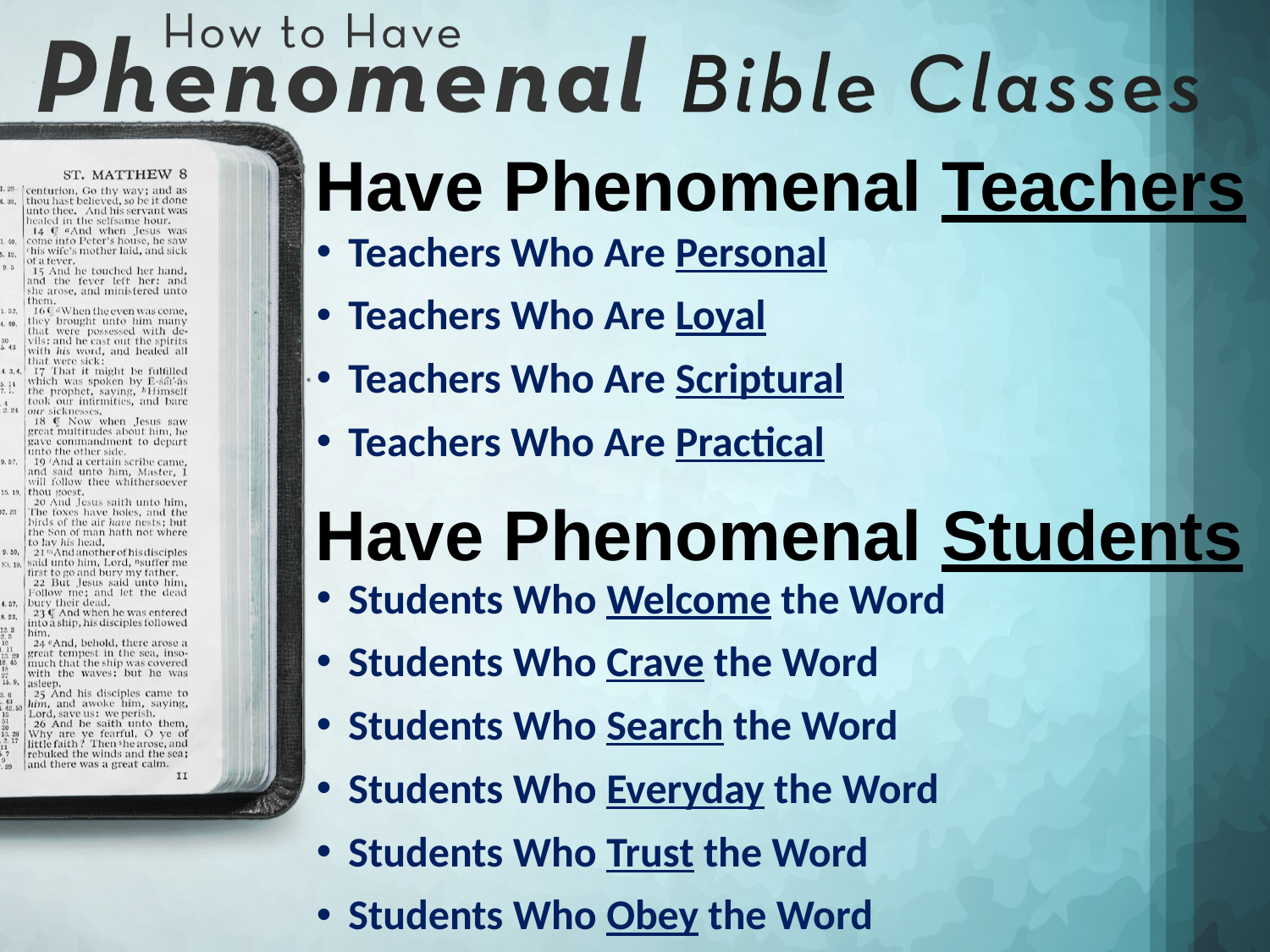

# Have Phenomenal Teachers
Teachers Who Are Personal
Teachers Who Are Loyal
Teachers Who Are Scriptural
Teachers Who Are Practical
Have Phenomenal Students
Students Who Welcome the Word
Students Who Crave the Word
Students Who Search the Word
Students Who Everyday the Word
Students Who Trust the Word
Students Who Obey the Word